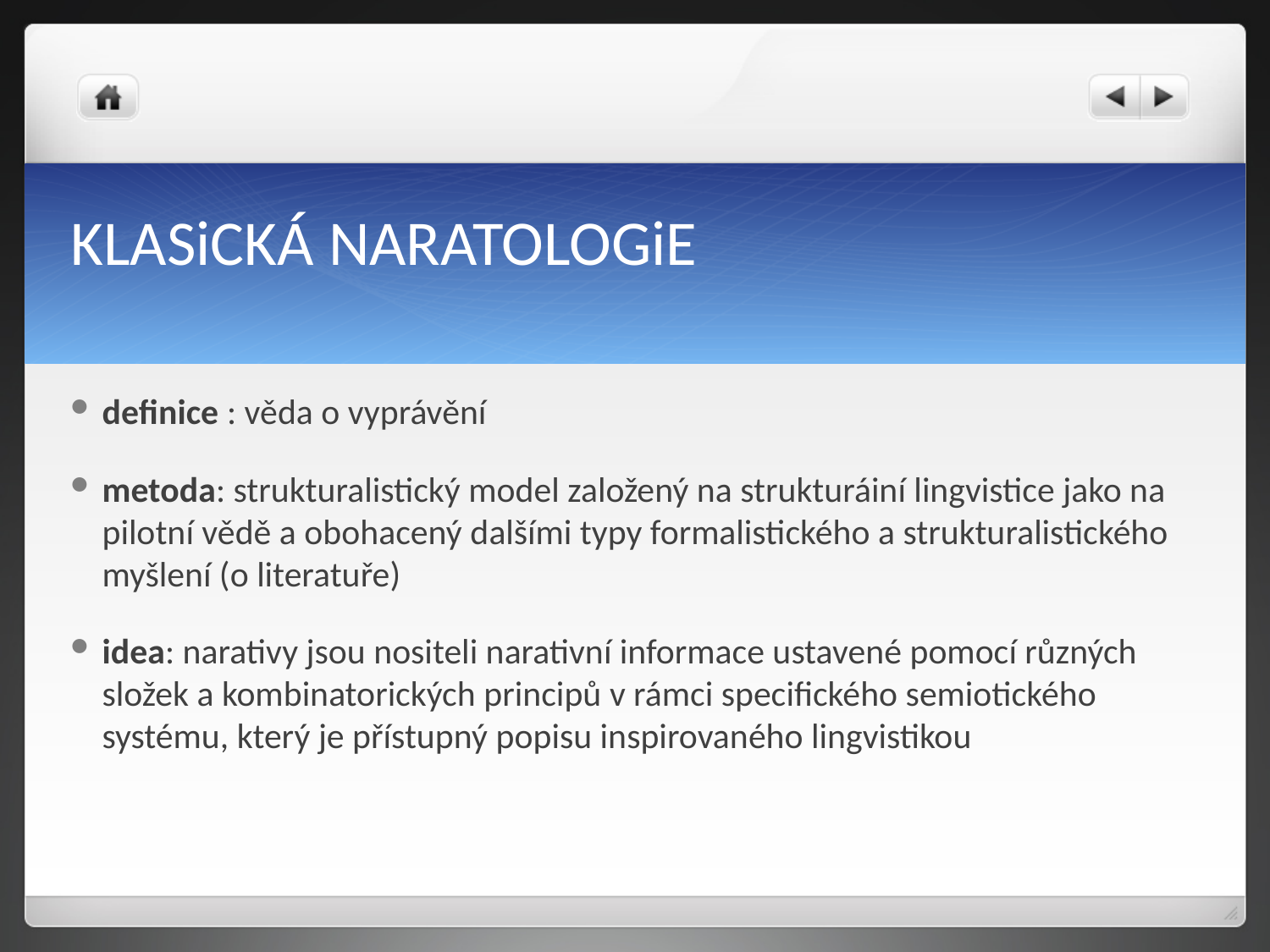

# KLASiCKÁ NARATOLOGiE
definice : věda o vyprávění
metoda: strukturalistický model založený na strukturáiní lingvistice jako na pilotní vědě a obohacený dalšími typy formalistického a strukturalistického myšlení (o literatuře)
idea: narativy jsou nositeli narativní informace ustavené pomocí různých složek a kombinatorických principů v rámci specifického semiotického systému, který je přístupný popisu inspirovaného lingvistikou